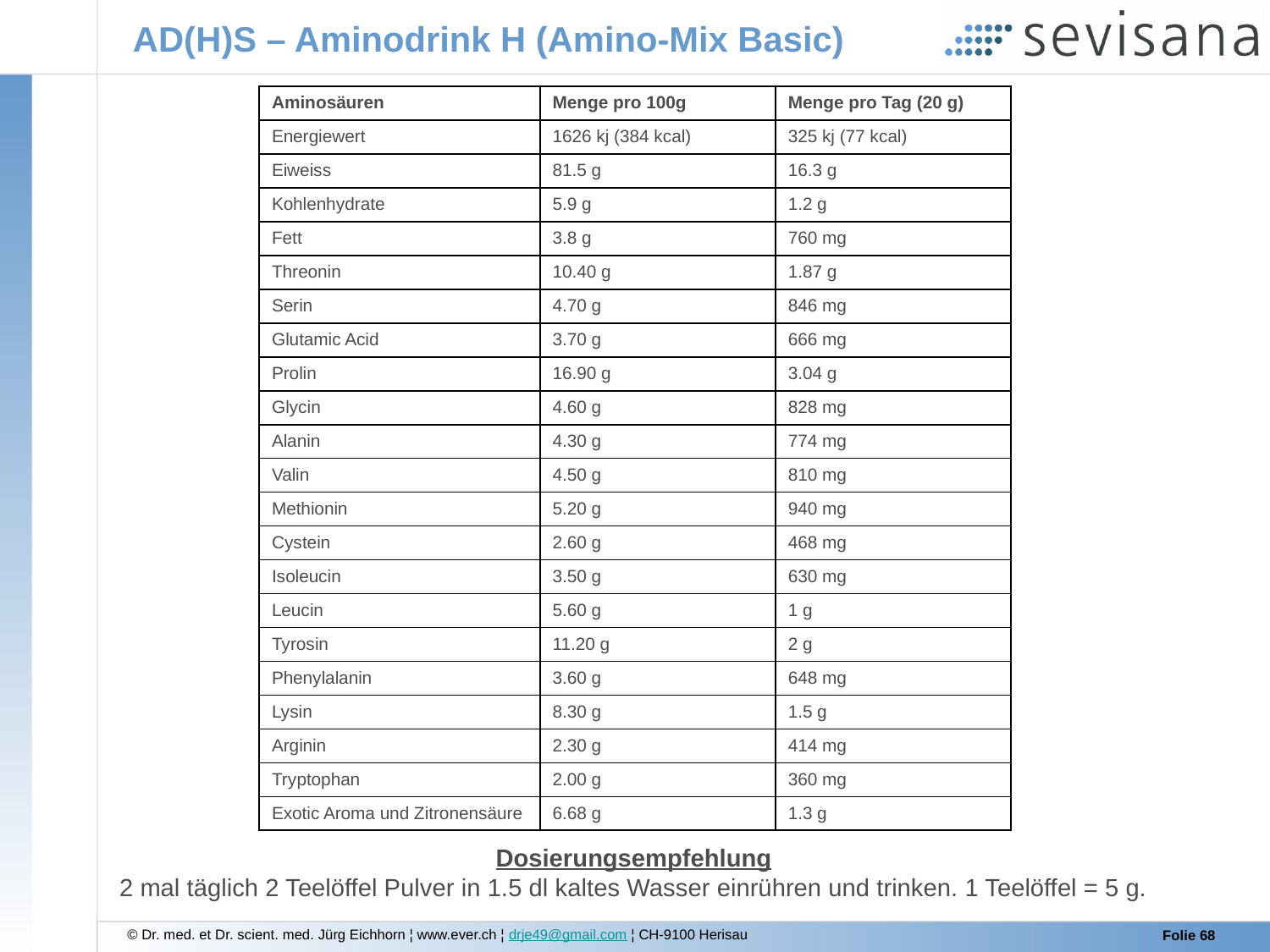

AD(H)S – Aminodrink H (Amino-Mix Basic)
| Aminosäuren | Menge pro 100g | Menge pro Tag (20 g) |
| --- | --- | --- |
| Energiewert | 1626 kj (384 kcal) | 325 kj (77 kcal) |
| Eiweiss | 81.5 g | 16.3 g |
| Kohlenhydrate | 5.9 g | 1.2 g |
| Fett | 3.8 g | 760 mg |
| Threonin | 10.40 g | 1.87 g |
| Serin | 4.70 g | 846 mg |
| Glutamic Acid | 3.70 g | 666 mg |
| Prolin | 16.90 g | 3.04 g |
| Glycin | 4.60 g | 828 mg |
| Alanin | 4.30 g | 774 mg |
| Valin | 4.50 g | 810 mg |
| Methionin | 5.20 g | 940 mg |
| Cystein | 2.60 g | 468 mg |
| Isoleucin | 3.50 g | 630 mg |
| Leucin | 5.60 g | 1 g |
| Tyrosin | 11.20 g | 2 g |
| Phenylalanin | 3.60 g | 648 mg |
| Lysin | 8.30 g | 1.5 g |
| Arginin | 2.30 g | 414 mg |
| Tryptophan | 2.00 g | 360 mg |
| Exotic Aroma und Zitronensäure | 6.68 g | 1.3 g |
Dosierungsempfehlung
2 mal täglich 2 Teelöffel Pulver in 1.5 dl kaltes Wasser einrühren und trinken. 1 Teelöffel = 5 g.